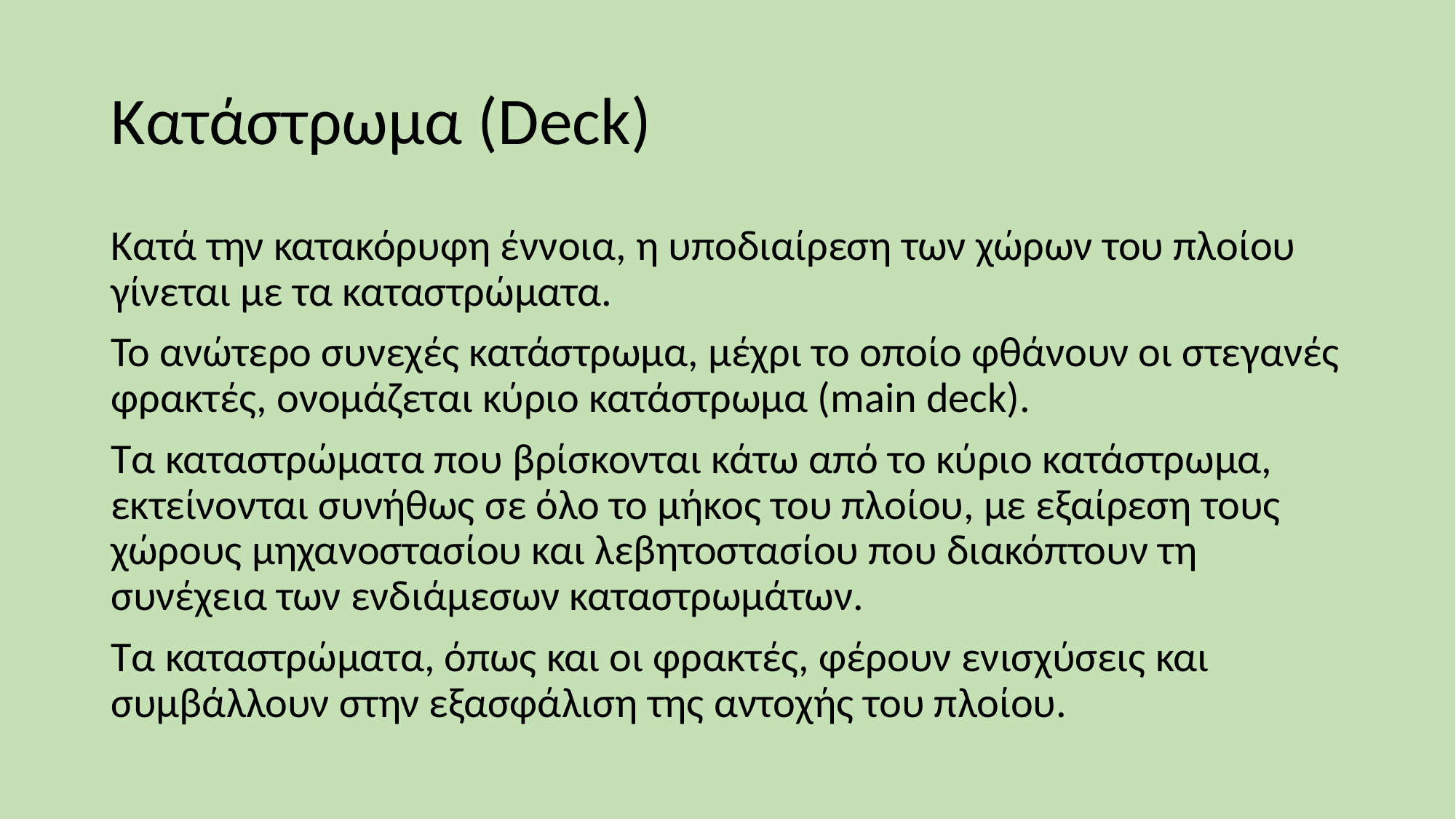

# Κατάστρωμα (Deck)
Κατά την κατακόρυφη έννοια, η υποδιαίρεση των χώρων του πλοίου γίνεται με τα καταστρώματα.
Το ανώτερο συνεχές κατάστρωμα, μέχρι το οποίο φθάνουν oι στεγανές φρακτές, ονομάζεται κύριο κατάστρωμα (main deck).
Τα καταστρώματα που βρίσκονται κάτω από το κύριο κατάστρωμα, εκτείνονται συνήθως σε όλο το μήκος του πλοίου, με εξαίρεση τους χώρους μηχανοστασίου και λεβητοστασίου που διακόπτουν τη συνέχεια των ενδιάμεσων καταστρωμάτων.
Τα καταστρώματα, όπως και oι φρακτές, φέρουν ενισχύσεις και συμβάλλουν στην εξασφάλιση της αντοχής του πλοίου.